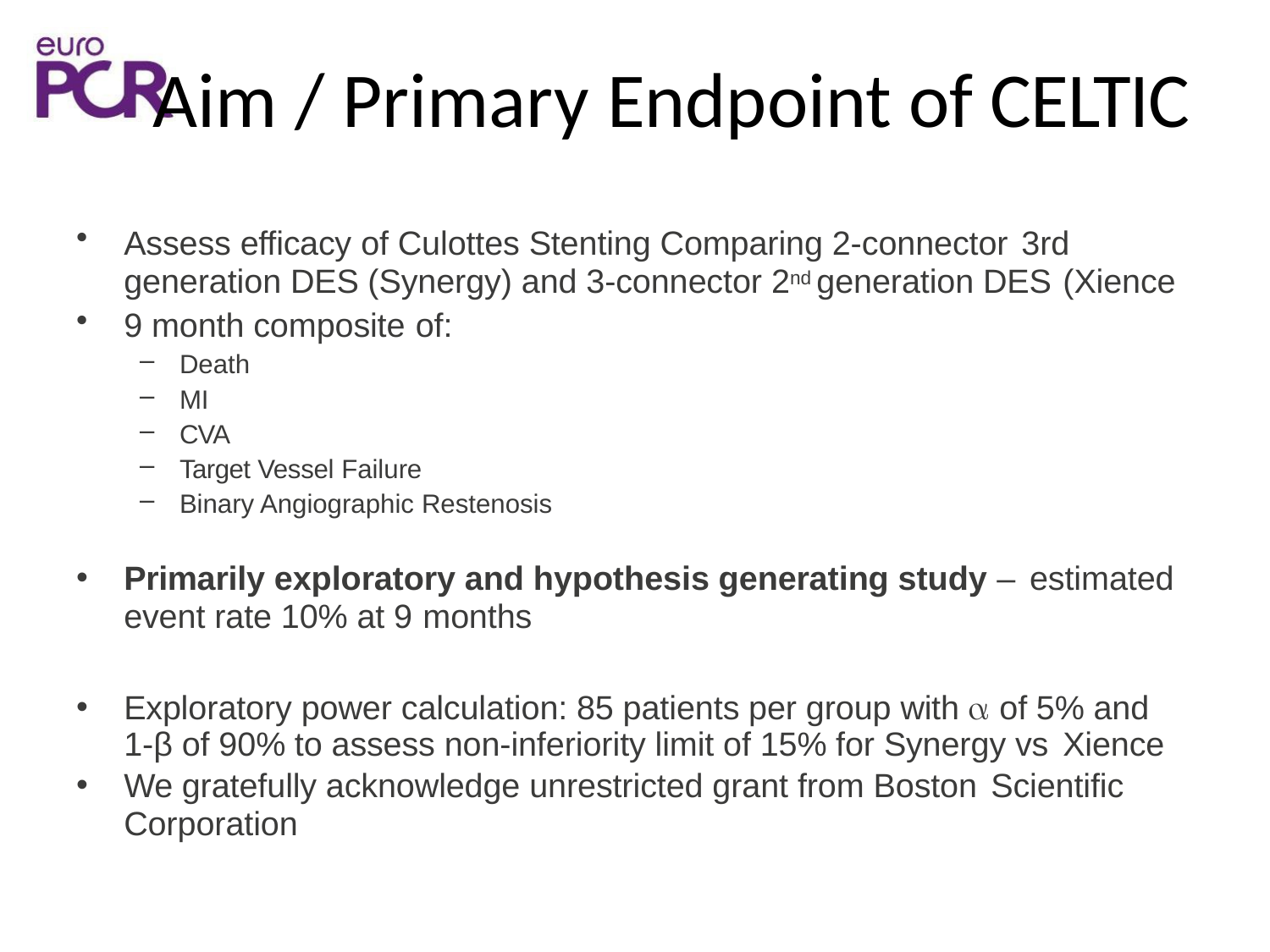

# Aim / Primary Endpoint of CELTIC
Assess efficacy of Culottes Stenting Comparing 2-connector 3rd
generation DES (Synergy) and 3-connector 2nd generation DES (Xience
9 month composite of:
Death
MI
CVA
Target Vessel Failure
Binary Angiographic Restenosis

Primarily exploratory and hypothesis generating study – estimated
event rate 10% at 9 months

Exploratory power calculation: 85 patients per group with ⍺ of 5% and  1-β of 90% to assess non-inferiority limit of 15% for Synergy vs Xience
We gratefully acknowledge unrestricted grant from Boston Scientific
Corporation